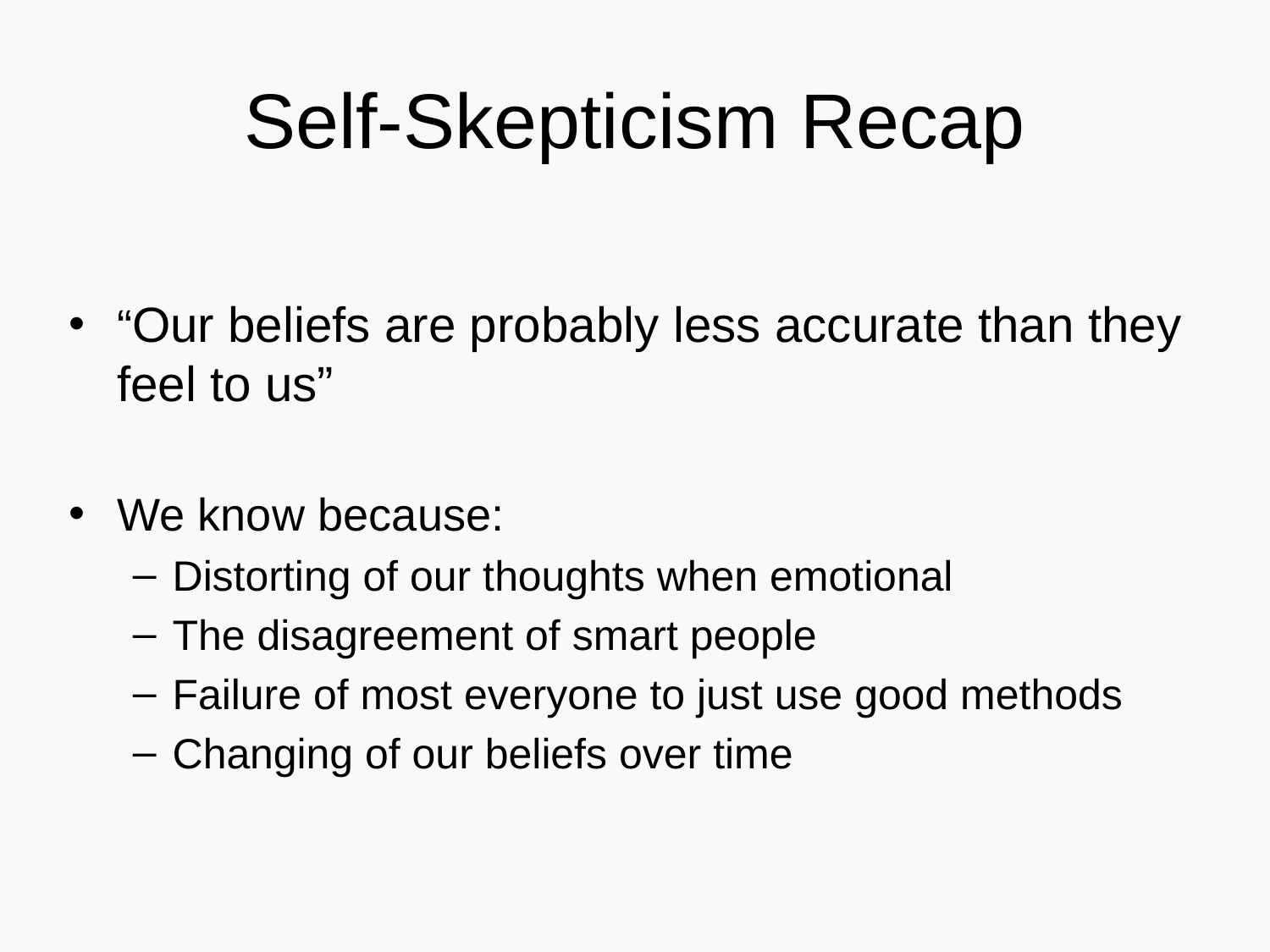

# Self-Skepticism Recap

“Our beliefs are probably less accurate than they feel to us”

We know because:
Distorting of our thoughts when emotional
The disagreement of smart people
Failure of most everyone to just use good methods
Changing of our beliefs over time